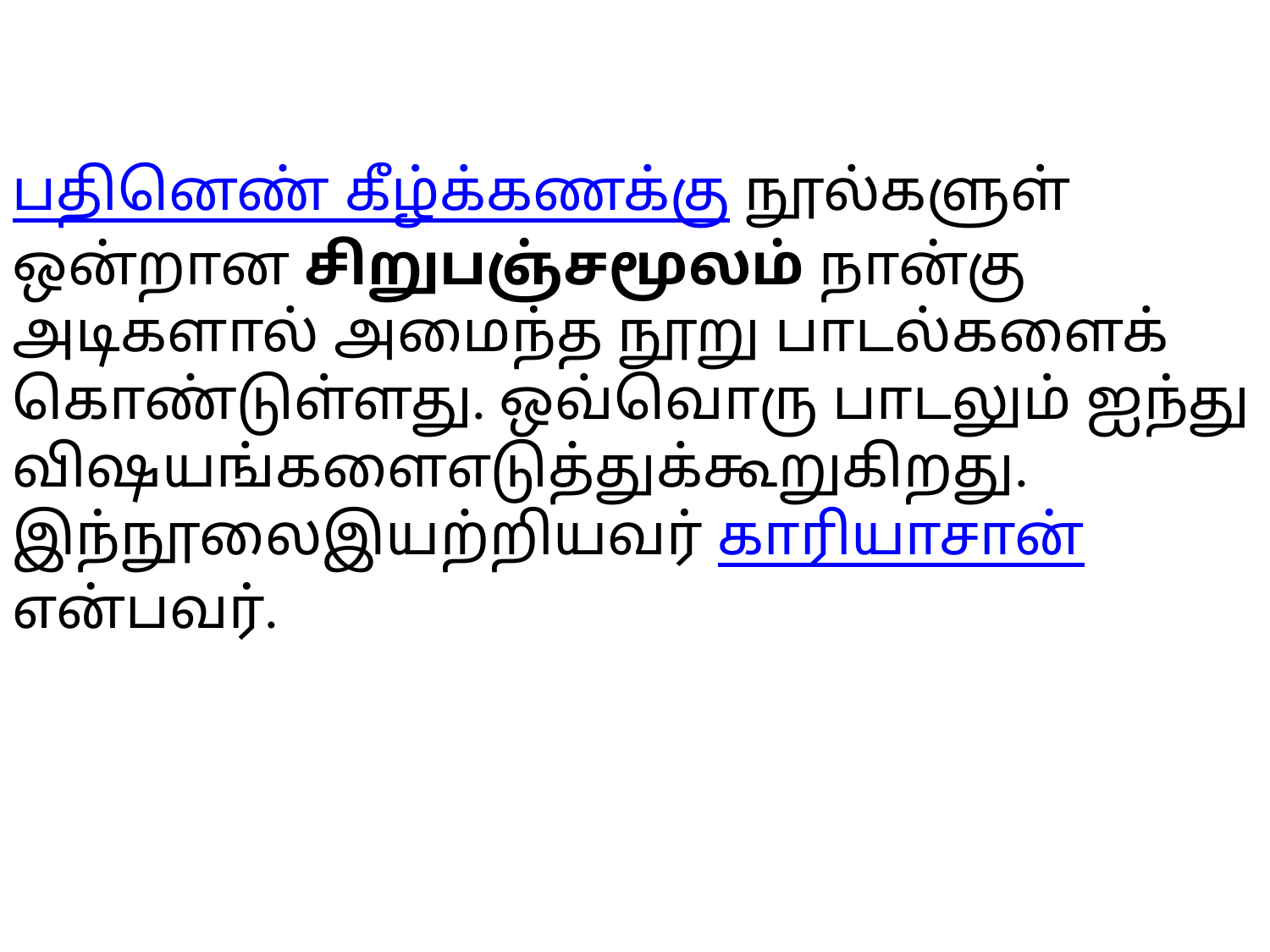

பதினெண் கீழ்க்கணக்கு நூல்களுள் ஒன்றான சிறுபஞ்சமூலம் நான்கு அடிகளால் அமைந்த நூறு பாடல்களைக் கொண்டுள்ளது. ஒவ்வொரு பாடலும் ஐந்து விஷயங்களைஎடுத்துக்கூறுகிறது. இந்நூலைஇயற்றியவர் காரியாசான்
என்பவர்.